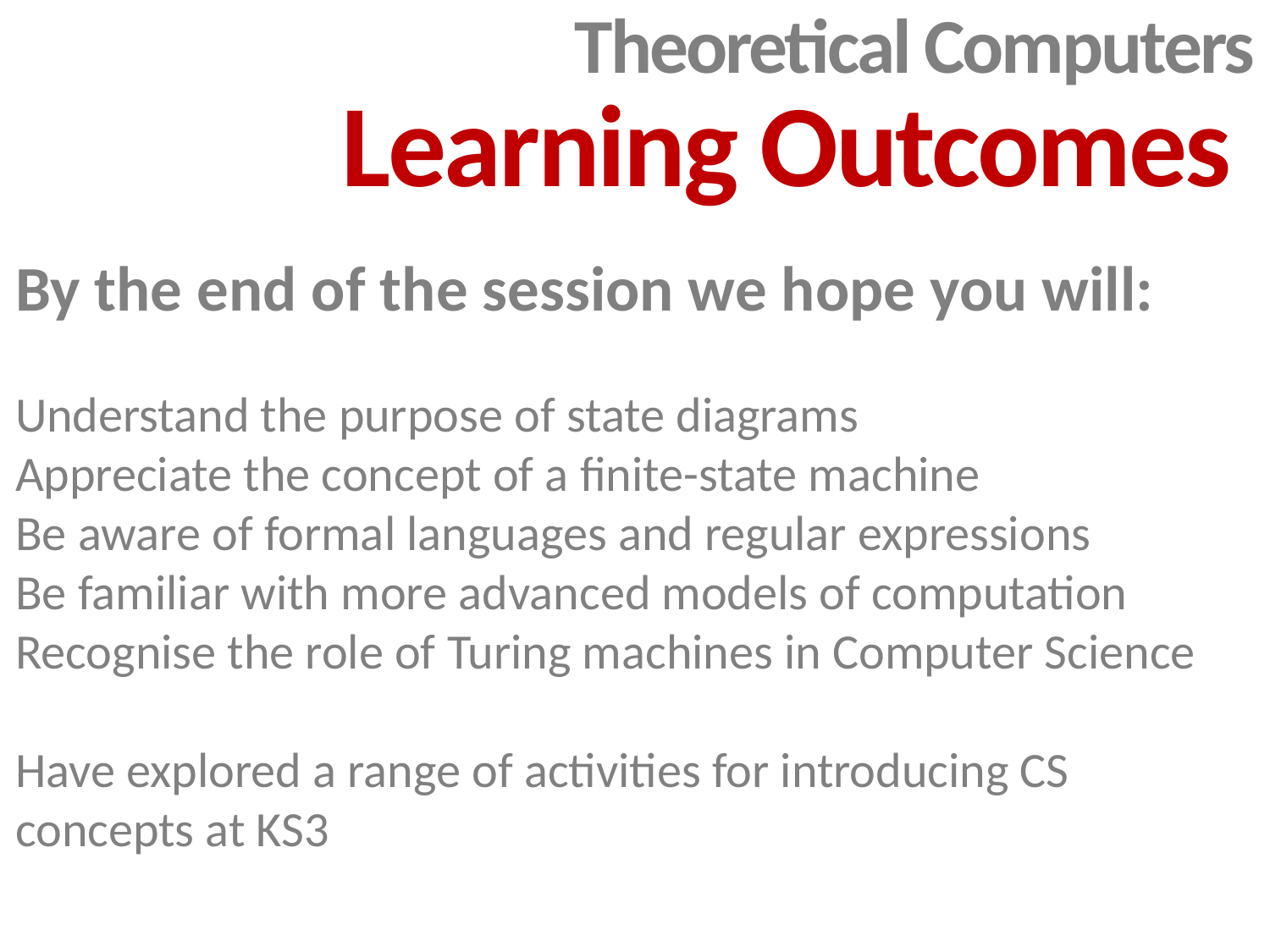

Theoretical Computers
Learning Outcomes
By the end of the session we hope you will:

Understand the purpose of state diagrams
Appreciate the concept of a finite-state machine
Be aware of formal languages and regular expressions
Be familiar with more advanced models of computation
Recognise the role of Turing machines in Computer Science

Have explored a range of activities for introducing CS concepts at KS3